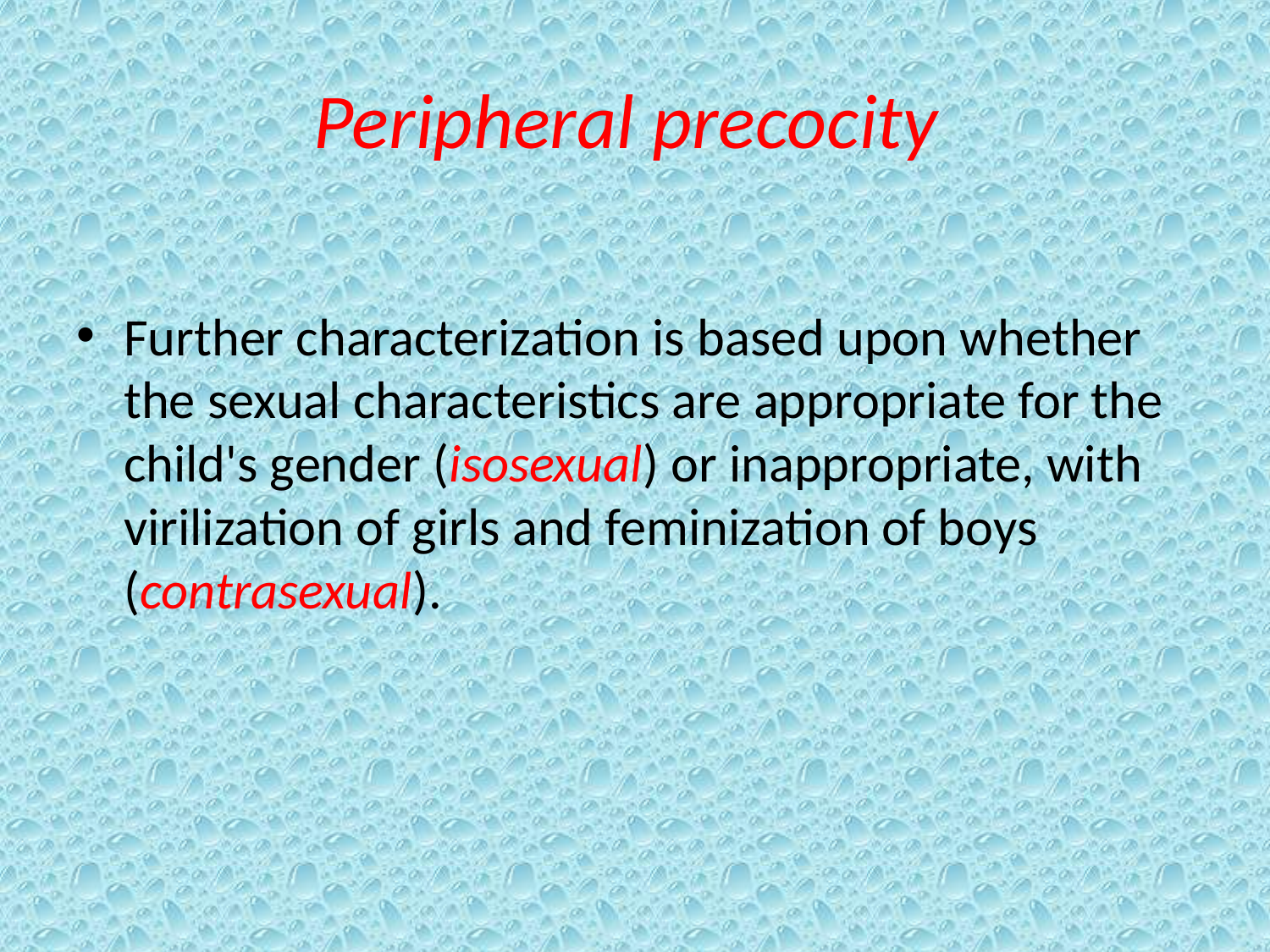

# Peripheral precocity

Further characterization is based upon whether the sexual characteristics are appropriate for the child's gender (isosexual) or inappropriate, with virilization of girls and feminization of boys (contrasexual).